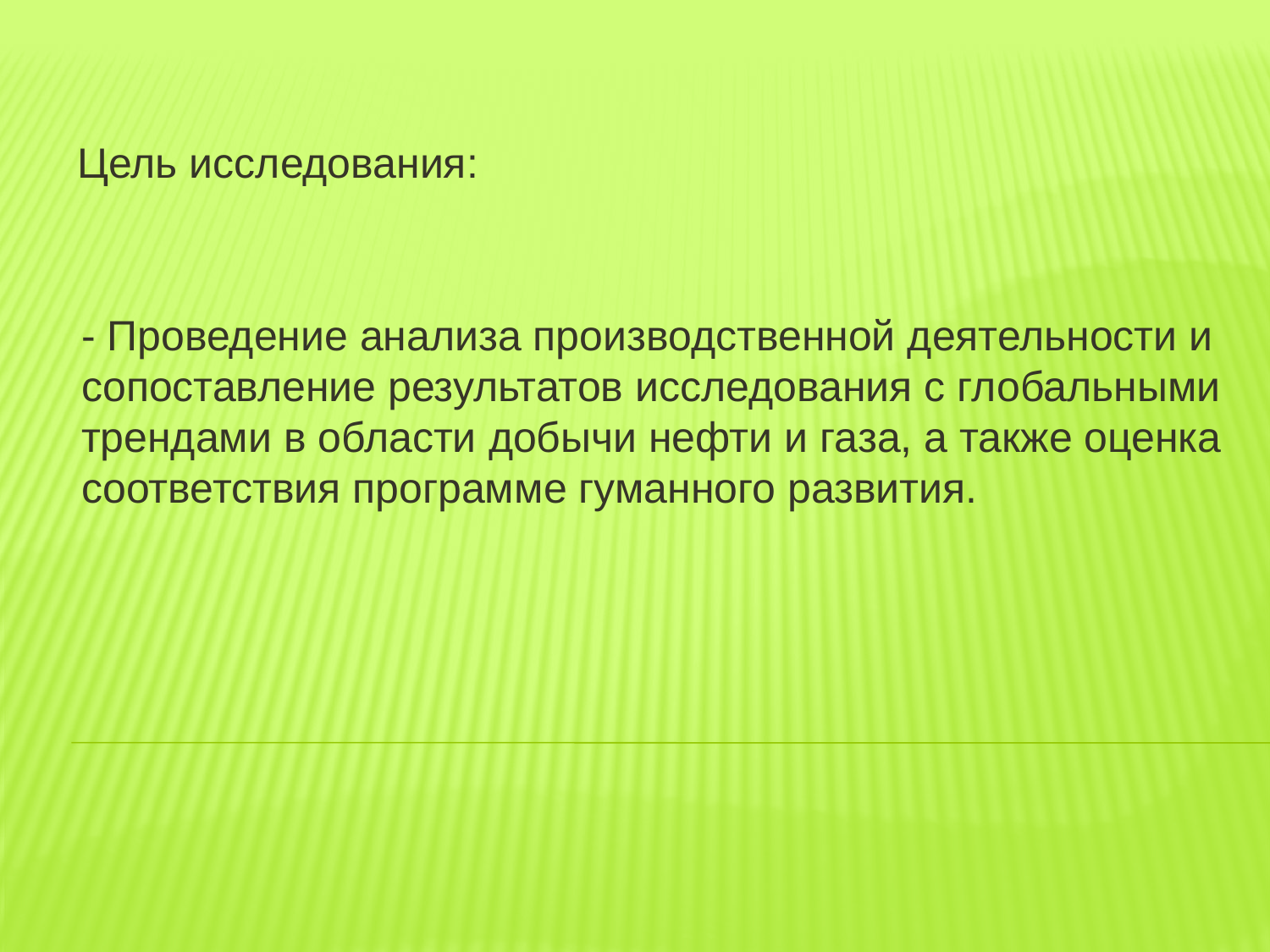

Цель исследования:
- Проведение анализа производственной деятельности и сопоставление результатов исследования с глобальными трендами в области добычи нефти и газа, а также оценка соответствия программе гуманного развития.